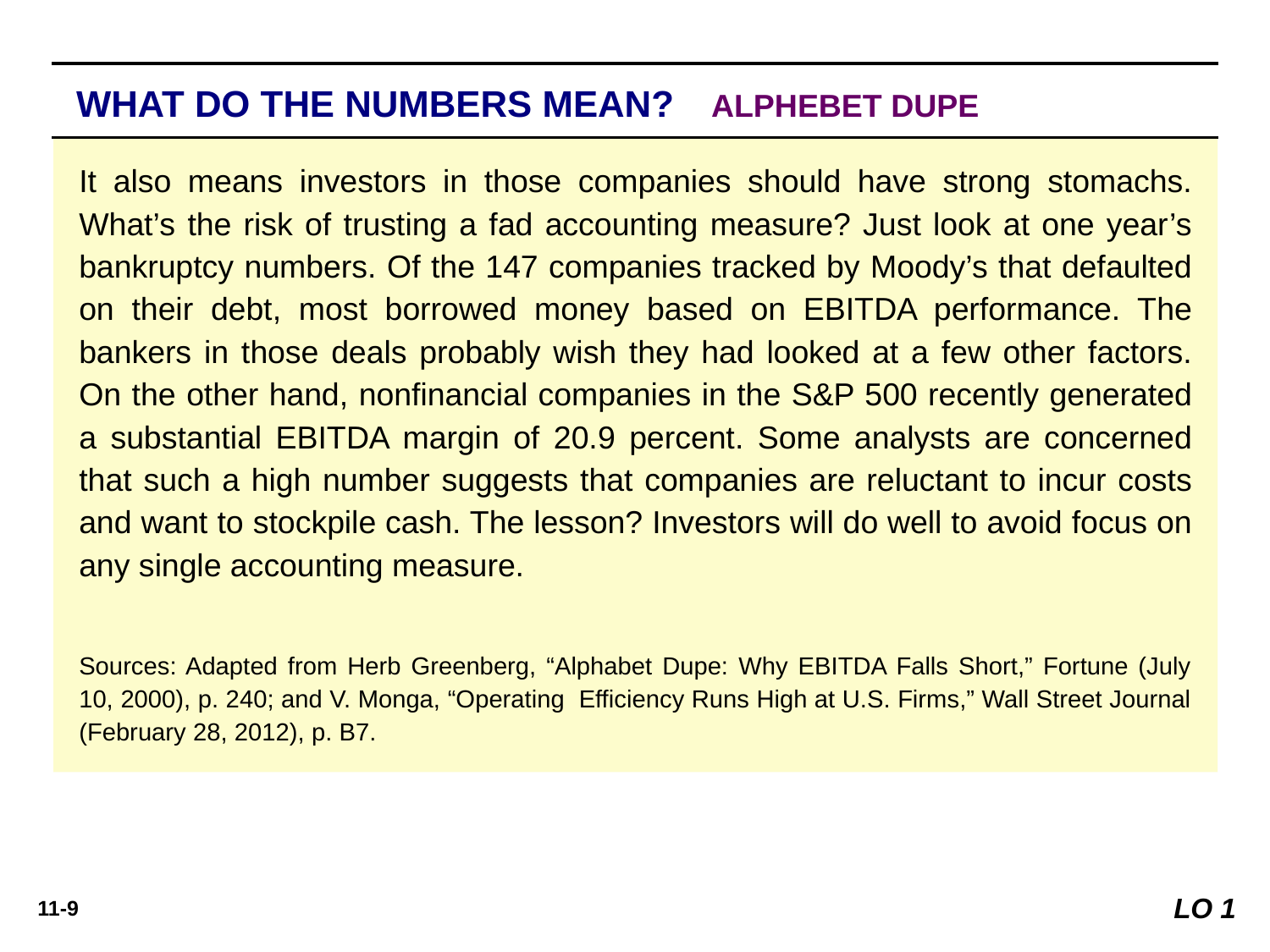

WHAT DO THE NUMBERS MEAN?  	ALPHEBET DUPE
WHAT’S YOUR PRINCIPLE
It also means investors in those companies should have strong stomachs. What’s the risk of trusting a fad accounting measure? Just look at one year’s bankruptcy numbers. Of the 147 companies tracked by Moody’s that defaulted on their debt, most borrowed money based on EBITDA performance. The bankers in those deals probably wish they had looked at a few other factors. On the other hand, nonﬁnancial companies in the S&P 500 recently generated a substantial EBITDA margin of 20.9 percent. Some analysts are concerned that such a high number suggests that companies are reluctant to incur costs and want to stockpile cash. The lesson? Investors will do well to avoid focus on any single accounting measure.

Sources: Adapted from Herb Greenberg, “Alphabet Dupe: Why EBITDA Falls Short,” Fortune (July 10, 2000), p. 240; and V. Monga, “Operating  Efficiency Runs High at U.S. Firms,” Wall Street Journal (February 28, 2012), p. B7.
LO 1